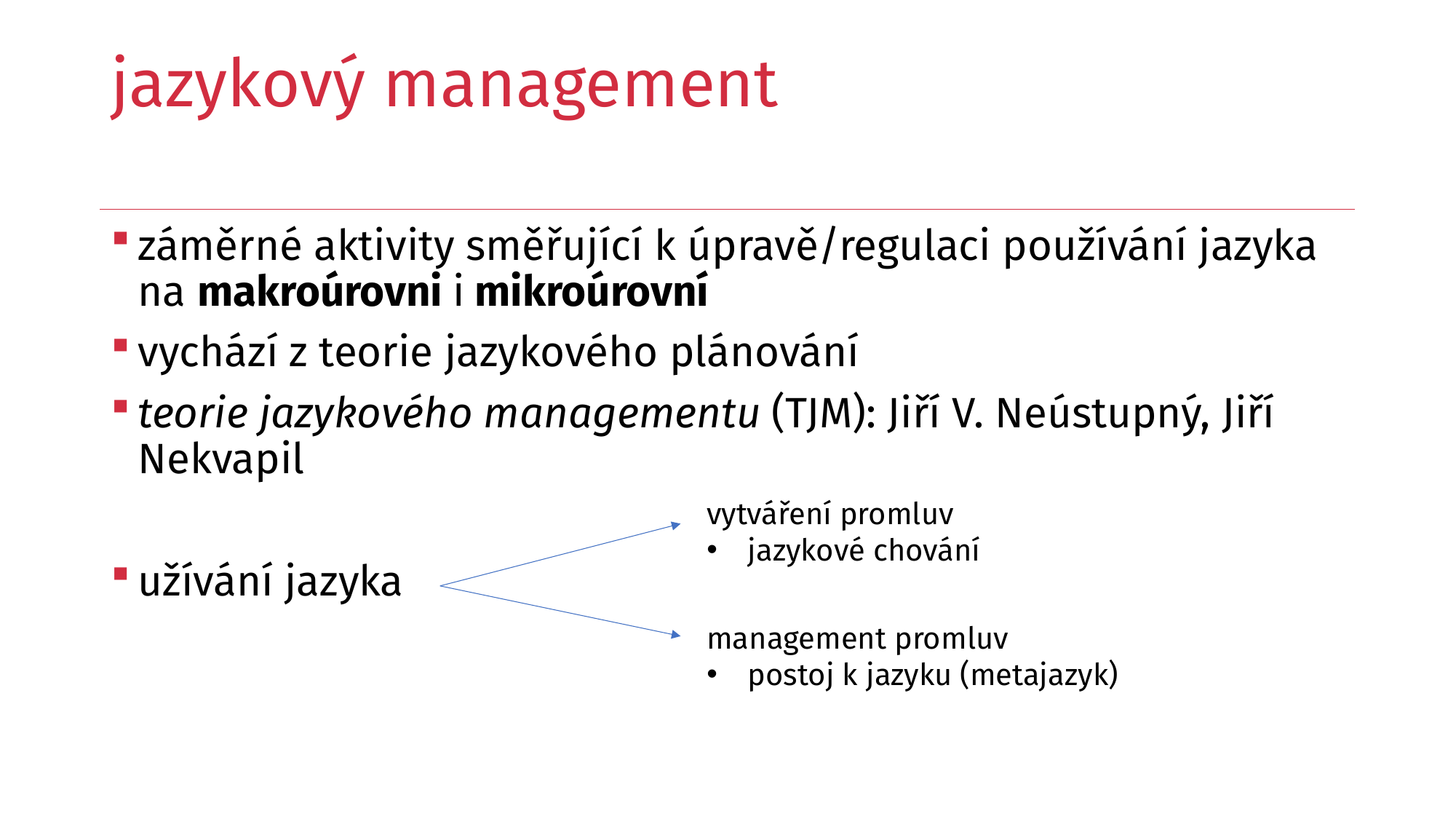

# jazykový management
záměrné aktivity směřující k úpravě/regulaci používání jazyka na makroúrovni i mikroúrovní
vychází z teorie jazykového plánování
teorie jazykového managementu (TJM): Jiří V. Neústupný, Jiří Nekvapil

užívání jazyka
vytváření promluv
jazykové chování
management promluv
postoj k jazyku (metajazyk)